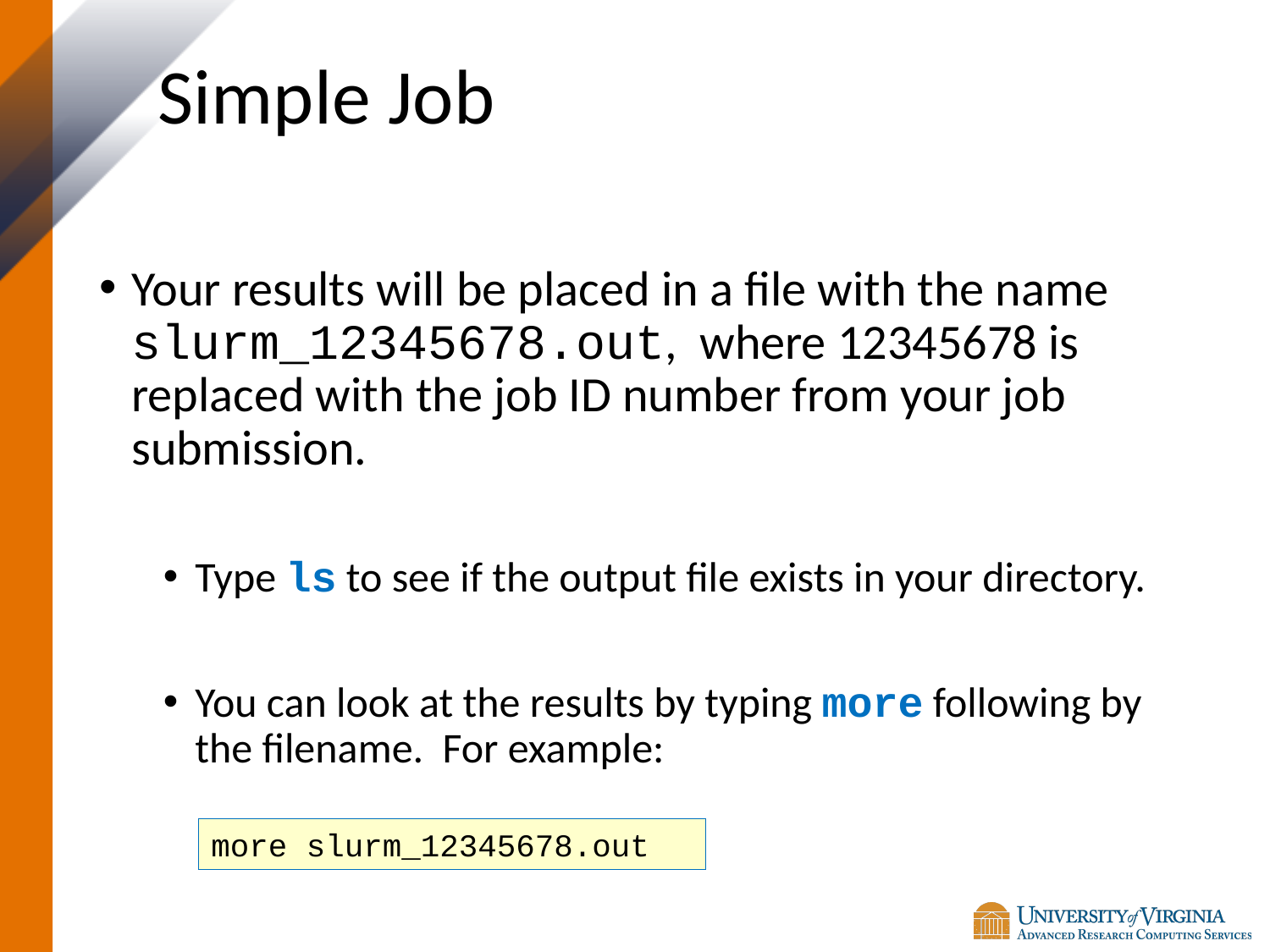

# Simple Job
Your results will be placed in a file with the name slurm_12345678.out,  where 12345678 is replaced with the job ID number from your job submission.

Type ls to see if the output file exists in your directory.

You can look at the results by typing more following by the filename.  For example:

more slurm_12345678.out